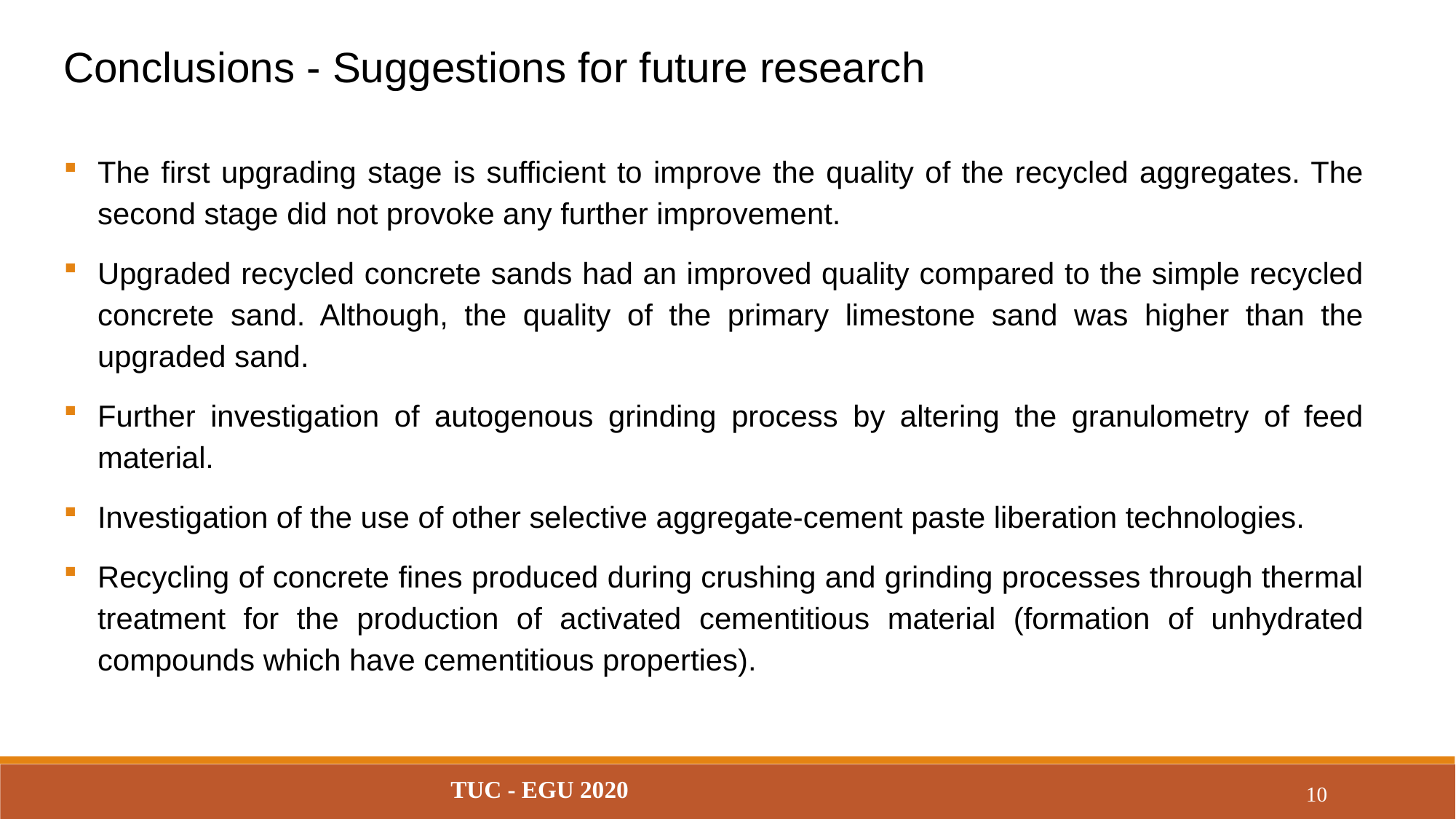

Conclusions - Suggestions for future research
The first upgrading stage is sufficient to improve the quality of the recycled aggregates. The second stage did not provoke any further improvement.
Upgraded recycled concrete sands had an improved quality compared to the simple recycled concrete sand. Although, the quality of the primary limestone sand was higher than the upgraded sand.
Further investigation of autogenous grinding process by altering the granulometry of feed material.
Investigation of the use of other selective aggregate-cement paste liberation technologies.
Recycling of concrete fines produced during crushing and grinding processes through thermal treatment for the production of activated cementitious material (formation of unhydrated compounds which have cementitious properties).
TUC - EGU 2020
10